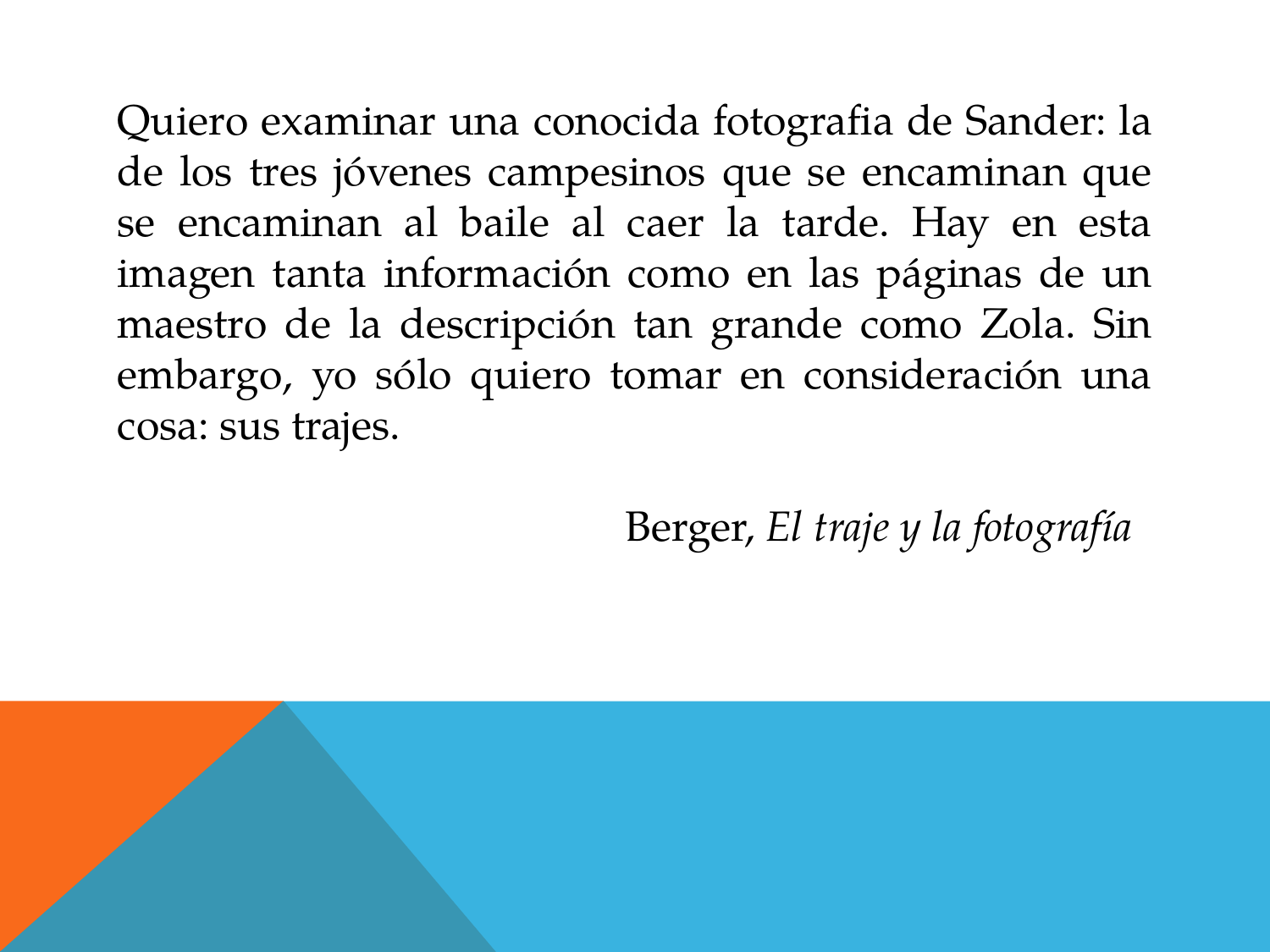

Quiero examinar una conocida fotografia de Sander: la de los tres jóvenes campesinos que se encaminan que se encaminan al baile al caer la tarde. Hay en esta imagen tanta información como en las páginas de un maestro de la descripción tan grande como Zola. Sin embargo, yo sólo quiero tomar en consideración una cosa: sus trajes.

			 	Berger, El traje y la fotografía